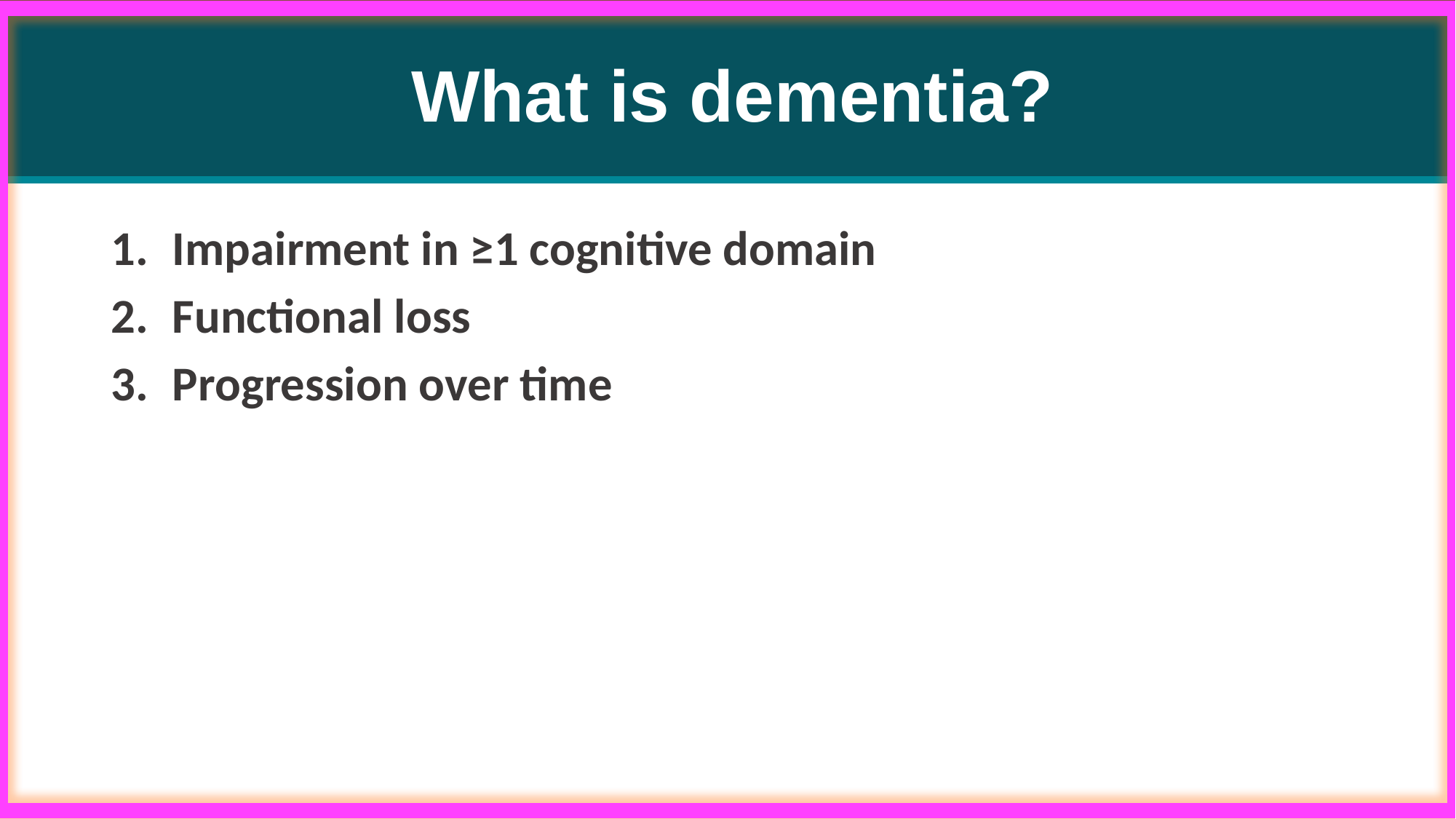

What is dementia?

Impairment in ≥1 cognitive domain
Functional loss
Progression over time